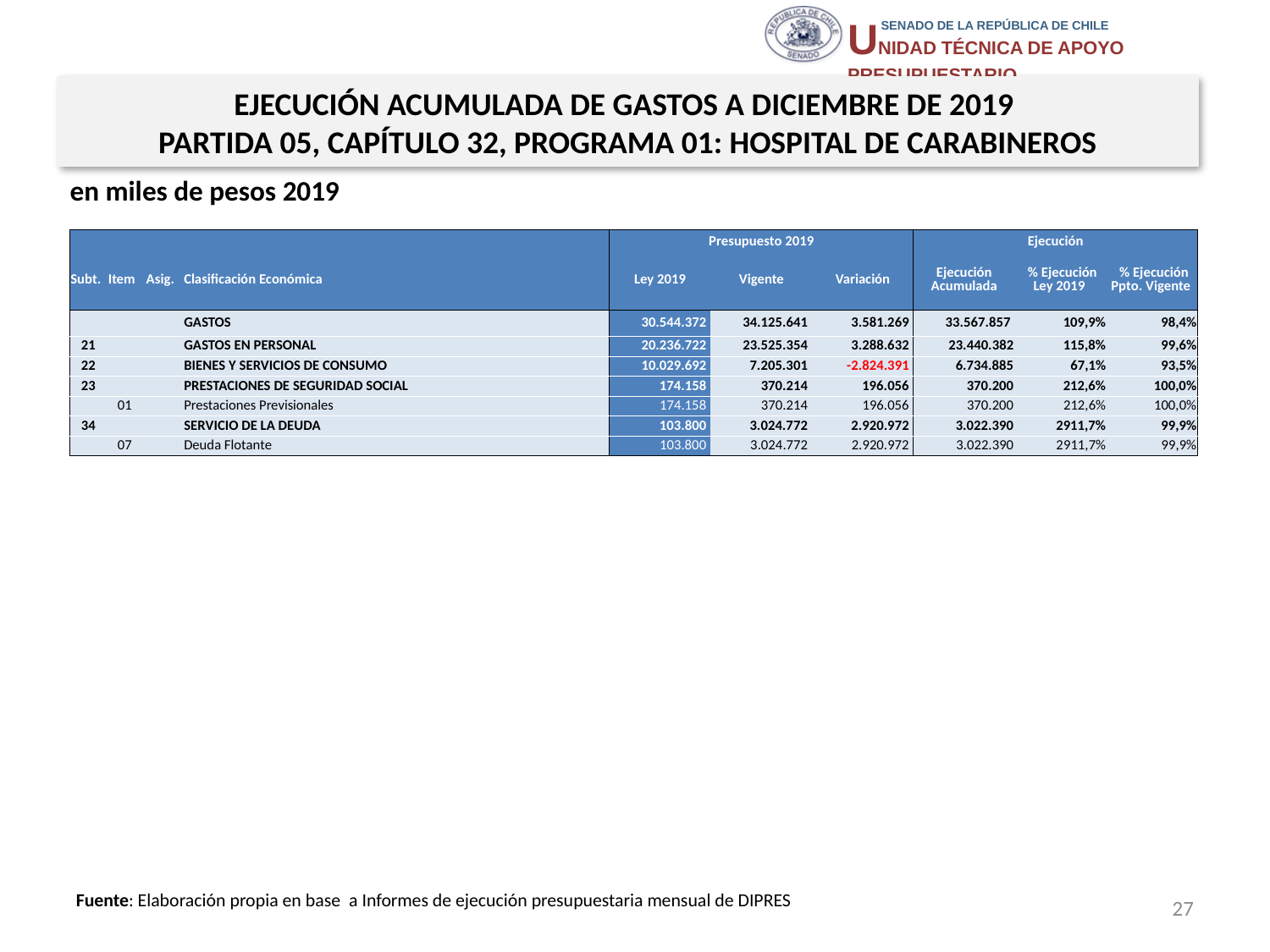

EJECUCIÓN ACUMULADA DE GASTOS A DICIEMBRE DE 2019
PARTIDA 05, CAPÍTULO 32, PROGRAMA 01: HOSPITAL DE CARABINEROS
en miles de pesos 2019
|  |  |  |  | Presupuesto 2019 |  |  | Ejecución |  |  |
| --- | --- | --- | --- | --- | --- | --- | --- | --- | --- |
| Subt. | Item | Asig. | Clasificación Económica | Ley 2019 | Vigente | Variación | Ejecución Acumulada | % Ejecución Ley 2019 | % Ejecución Ppto. Vigente |
|  |  |  | GASTOS | 30.544.372 | 34.125.641 | 3.581.269 | 33.567.857 | 109,9% | 98,4% |
| 21 |  |  | GASTOS EN PERSONAL | 20.236.722 | 23.525.354 | 3.288.632 | 23.440.382 | 115,8% | 99,6% |
| 22 |  |  | BIENES Y SERVICIOS DE CONSUMO | 10.029.692 | 7.205.301 | -2.824.391 | 6.734.885 | 67,1% | 93,5% |
| 23 |  |  | PRESTACIONES DE SEGURIDAD SOCIAL | 174.158 | 370.214 | 196.056 | 370.200 | 212,6% | 100,0% |
|  | 01 |  | Prestaciones Previsionales | 174.158 | 370.214 | 196.056 | 370.200 | 212,6% | 100,0% |
| 34 |  |  | SERVICIO DE LA DEUDA | 103.800 | 3.024.772 | 2.920.972 | 3.022.390 | 2911,7% | 99,9% |
|  | 07 |  | Deuda Flotante | 103.800 | 3.024.772 | 2.920.972 | 3.022.390 | 2911,7% | 99,9% |
27